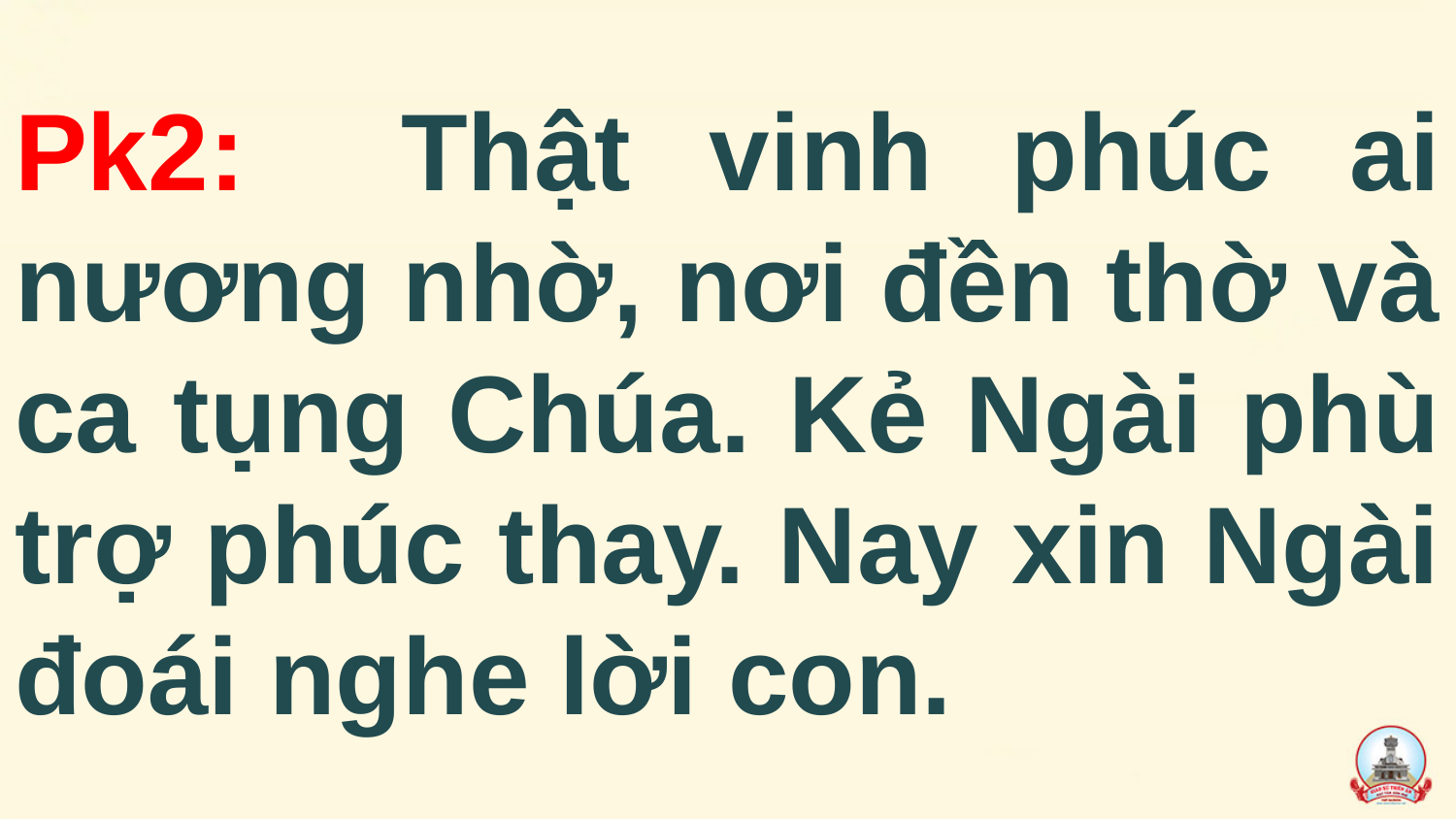

# Pk2:  Thật vinh phúc ai nương nhờ, nơi đền thờ và ca tụng Chúa. Kẻ Ngài phù trợ phúc thay. Nay xin Ngài đoái nghe lời con.